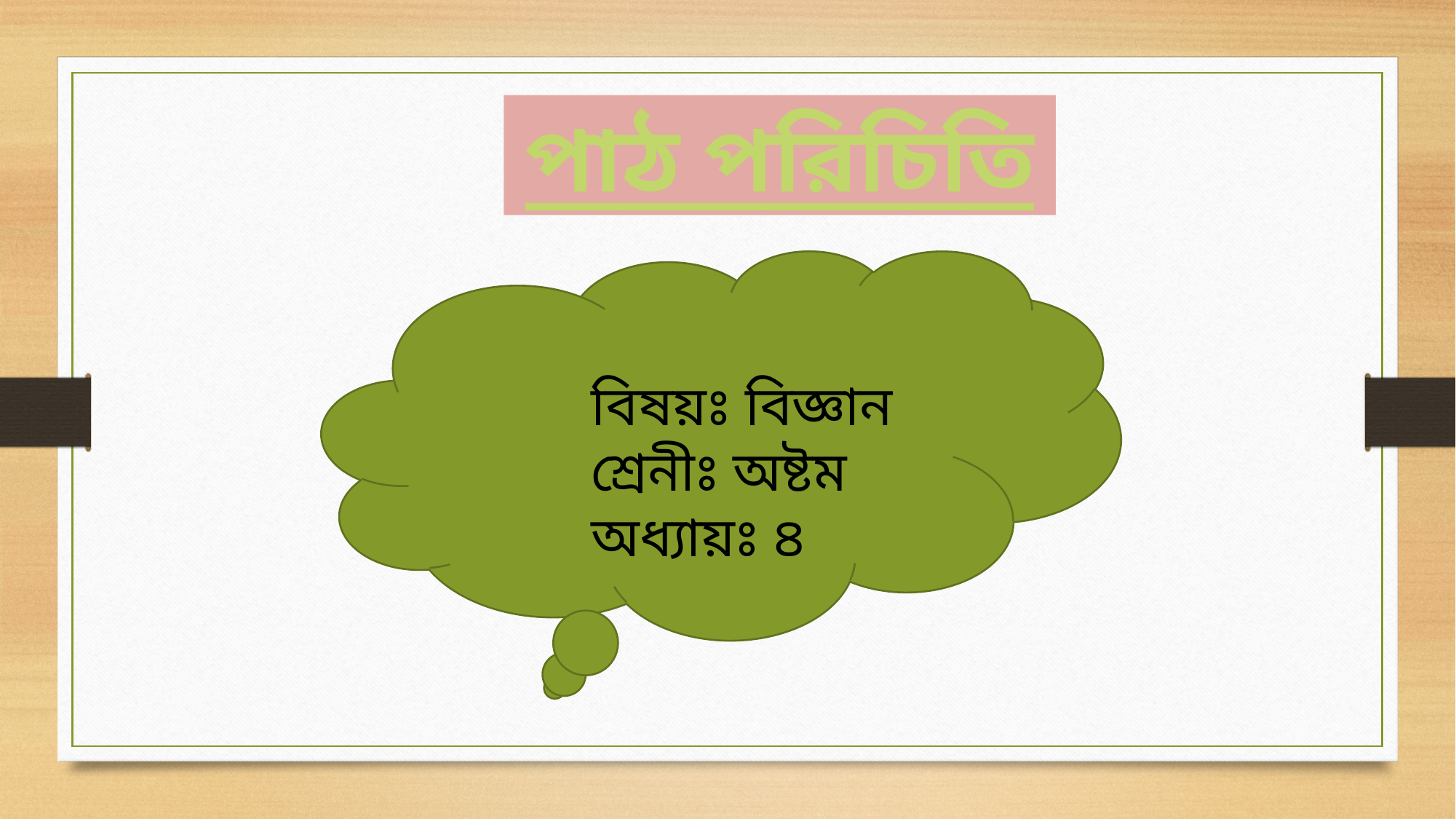

পাঠ পরিচিতি

বিষয়ঃ বিজ্ঞান
শ্রেনীঃ অষ্টম
অধ্যায়ঃ ৪